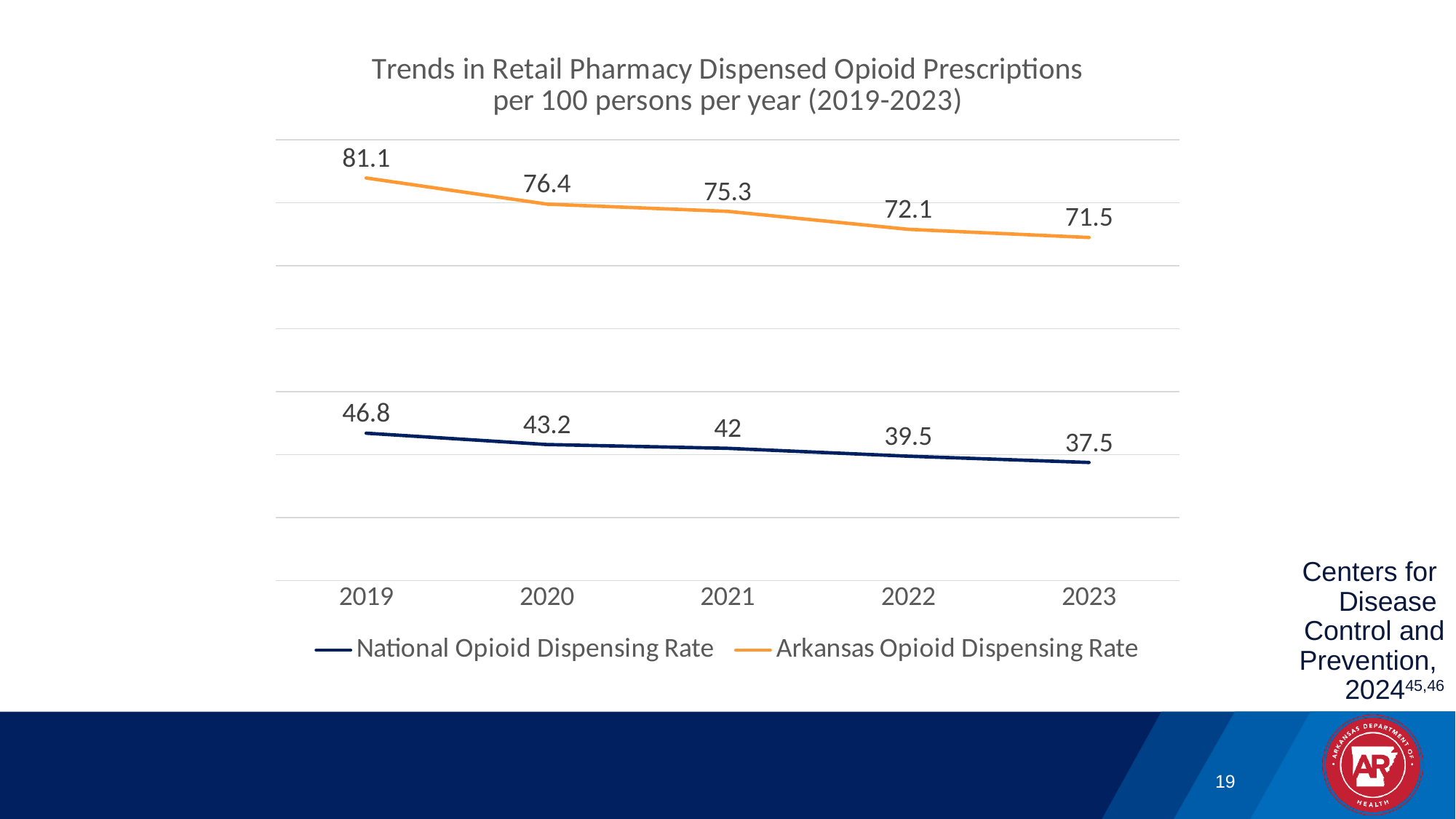

### Chart: Trends in Retail Pharmacy Dispensed Opioid Prescriptions per 100 persons per year (2019-2023)

| Category | National Opioid Dispensing Rate | Arkansas Opioid Dispensing Rate |
|---|---|---|
| 2019 | 46.8 | 81.1 |
| 2020 | 43.2 | 76.4 |
| 2021 | 42.0 | 75.3 |
| 2022 | 39.5 | 72.1 |
| 2023 | 37.5 | 71.5 |
Centers for
Disease
Control and Prevention,
202445,46
19